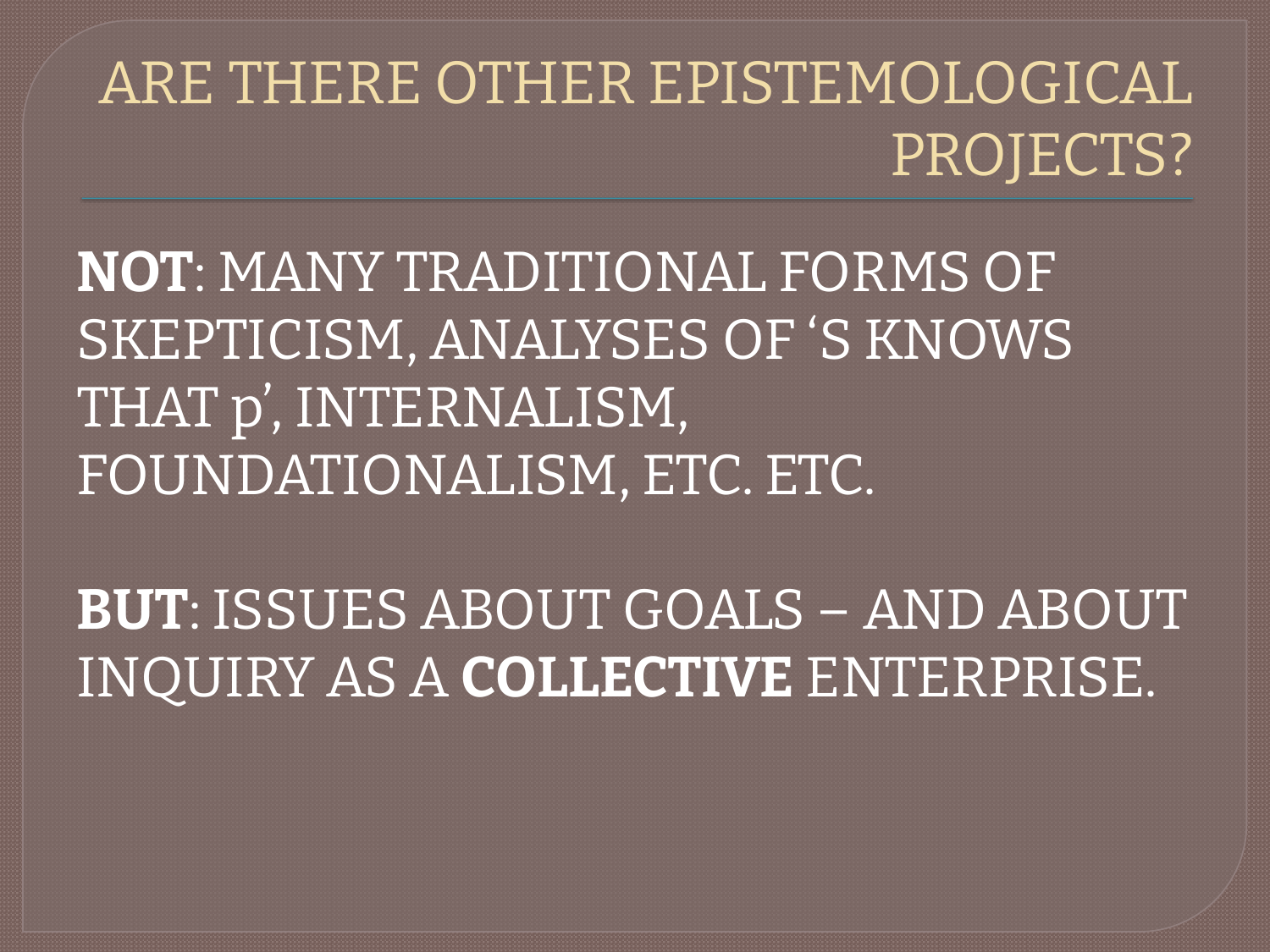

# ARE THERE OTHER EPISTEMOLOGICAL PROJECTS?
NOT: MANY TRADITIONAL FORMS OF SKEPTICISM, ANALYSES OF ‘S KNOWS THAT p’, INTERNALISM, FOUNDATIONALISM, ETC. ETC.

BUT: ISSUES ABOUT GOALS – AND ABOUT INQUIRY AS A COLLECTIVE ENTERPRISE.